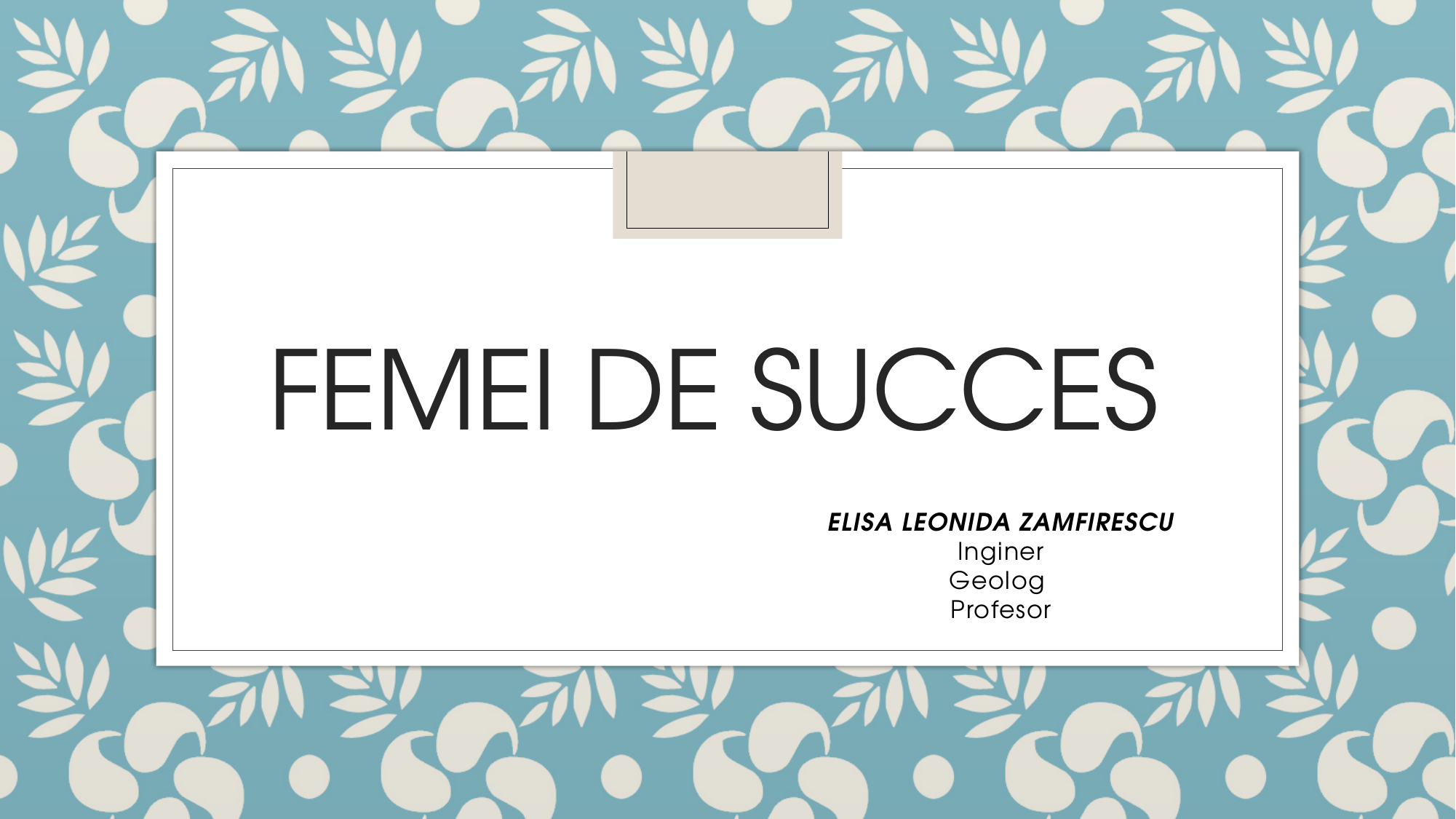

# Femei de succes
ELISA LEONIDA ZAMFIRESCU
Inginer
Geolog
Profesor